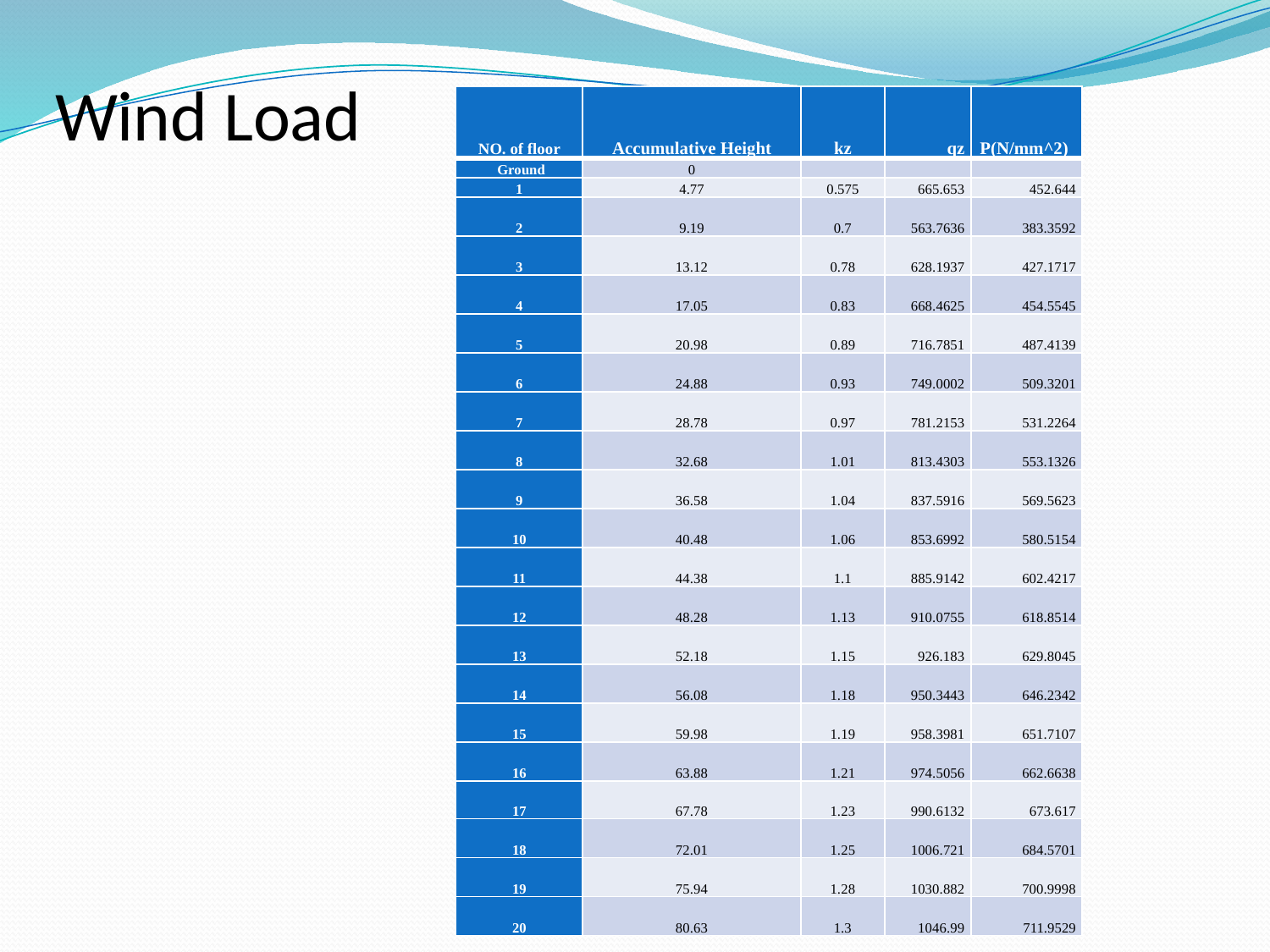

# Wind Load
| NO. of floor | Accumulative Height | kz | qz | P(N/mm^2) |
| --- | --- | --- | --- | --- |
| Ground | 0 |  |  |  |
| 1 | 4.77 | 0.575 | 665.653 | 452.644 |
| 2 | 9.19 | 0.7 | 563.7636 | 383.3592 |
| 3 | 13.12 | 0.78 | 628.1937 | 427.1717 |
| 4 | 17.05 | 0.83 | 668.4625 | 454.5545 |
| 5 | 20.98 | 0.89 | 716.7851 | 487.4139 |
| 6 | 24.88 | 0.93 | 749.0002 | 509.3201 |
| 7 | 28.78 | 0.97 | 781.2153 | 531.2264 |
| 8 | 32.68 | 1.01 | 813.4303 | 553.1326 |
| 9 | 36.58 | 1.04 | 837.5916 | 569.5623 |
| 10 | 40.48 | 1.06 | 853.6992 | 580.5154 |
| 11 | 44.38 | 1.1 | 885.9142 | 602.4217 |
| 12 | 48.28 | 1.13 | 910.0755 | 618.8514 |
| 13 | 52.18 | 1.15 | 926.183 | 629.8045 |
| 14 | 56.08 | 1.18 | 950.3443 | 646.2342 |
| 15 | 59.98 | 1.19 | 958.3981 | 651.7107 |
| 16 | 63.88 | 1.21 | 974.5056 | 662.6638 |
| 17 | 67.78 | 1.23 | 990.6132 | 673.617 |
| 18 | 72.01 | 1.25 | 1006.721 | 684.5701 |
| 19 | 75.94 | 1.28 | 1030.882 | 700.9998 |
| 20 | 80.63 | 1.3 | 1046.99 | 711.9529 |